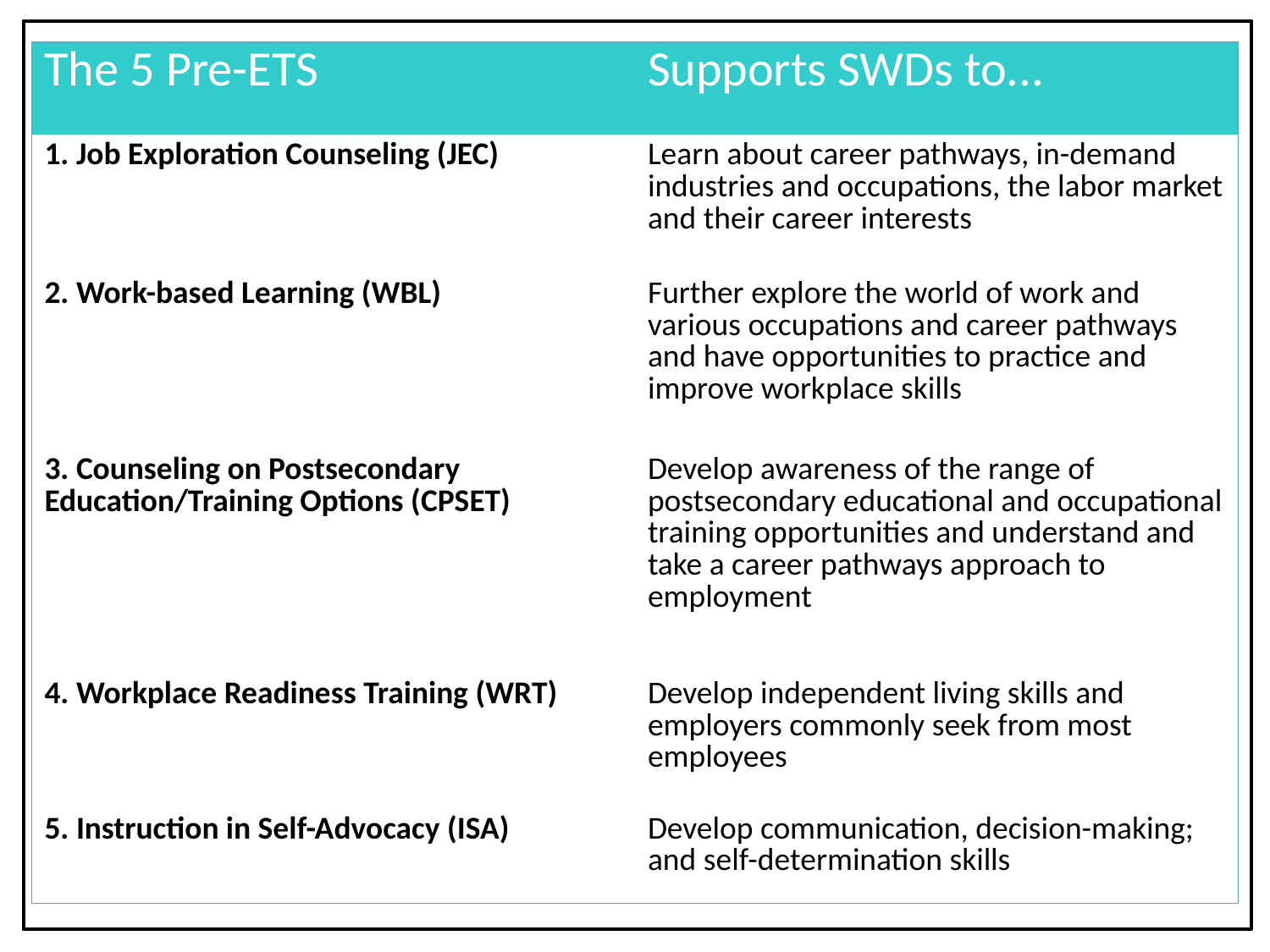

| The 5 Pre-ETS | Supports SWDs to... |
| --- | --- |
| 1. Job Exploration Counseling (JEC) | Learn about career pathways, in-demand industries and occupations, the labor market and their career interests |
| 2. Work-based Learning (WBL) | Further explore the world of work and various occupations and career pathways and have opportunities to practice and improve workplace skills |
| 3. Counseling on Postsecondary Education/Training Options (CPSET) | Develop awareness of the range of postsecondary educational and occupational training opportunities and understand and take a career pathways approach to employment |
| 4. Workplace Readiness Training (WRT) | Develop independent living skills and employers commonly seek from most employees |
| 5. Instruction in Self-Advocacy (ISA) | Develop communication, decision-making; and self-determination skills |